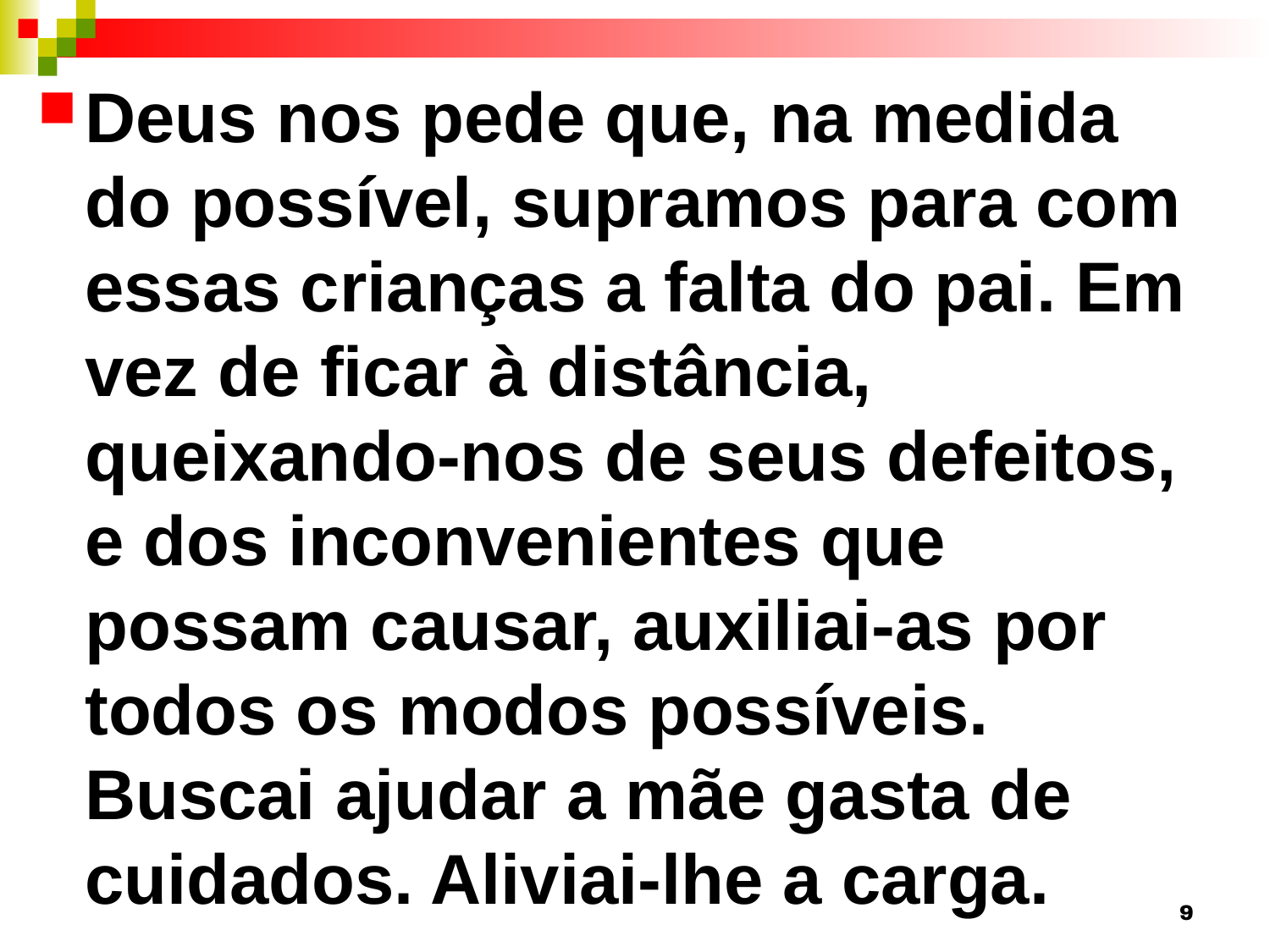

Deus nos pede que, na medida do possível, supramos para com essas crianças a falta do pai. Em vez de ficar à distância, queixando-nos de seus defeitos, e dos inconvenientes que possam causar, auxiliai-as por todos os modos possíveis. Buscai ajudar a mãe gasta de cuidados. Aliviai-lhe a carga.
9